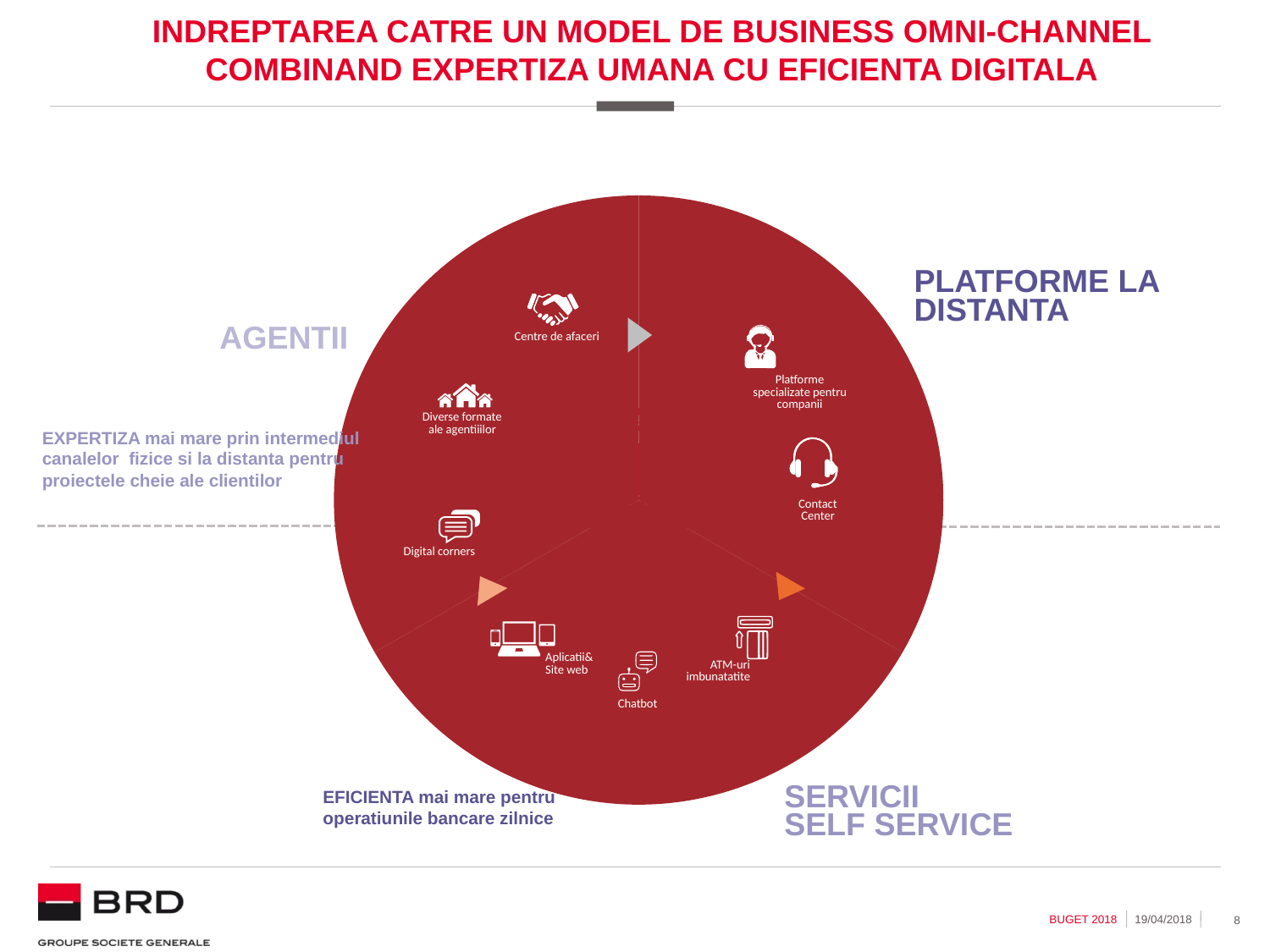

# indreptarea catre un model de business omni-channel COMBINAND expertiza umana cu eficienta digitala

### Chart

| Category |  | % |
|---|---|---|
| A | 0.3300000000000047 | 0.3300000000000047 |
| B | 0.3300000000000047 | 0.3300000000000047 |
| C | 0.3300000000000047 | 0.3300000000000047 |
| D | None | None |
| E | None | None |
| F | None | None |
| G | None | None |
| H | None | None |
| I | None | None |
| J | None | None |
| K | None | None |
| L | None | None |
| M | None | None |
| N | None | None |
| O | None | None |
| P | None | None |
Platforme la distanta

agentii

Centre de afaceri
Platforme specializate pentru companii

Diverse formate ale agentiiilor
EXPERTIZA mai mare prin intermediul canalelor  fizice si la distanta pentru  proiectele cheie ale clientilor
Date clienti
360°

CLIENTI
Procese digitalizate
Contact Center

Digital corners

Aplicatii&
Site web

ATM-uri
imbunatatite
Chatbot
EFICIENTA mai mare pentru operatiunile bancare zilnice
Servicii
self service